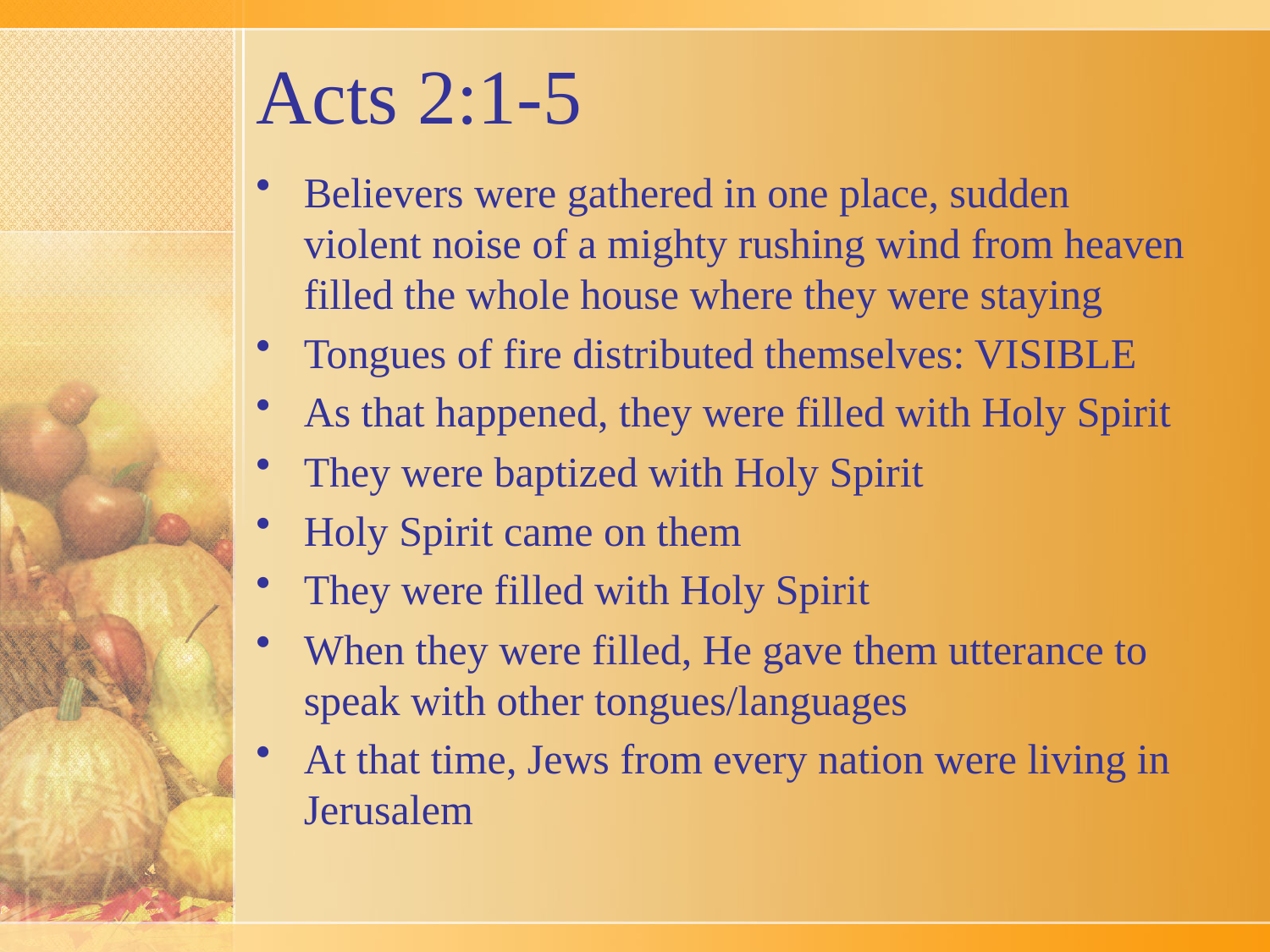

# Acts 2:1-5
Believers were gathered in one place, sudden violent noise of a mighty rushing wind from heaven filled the whole house where they were staying
Tongues of fire distributed themselves: VISIBLE
As that happened, they were filled with Holy Spirit
They were baptized with Holy Spirit
Holy Spirit came on them
They were filled with Holy Spirit
When they were filled, He gave them utterance to speak with other tongues/languages
At that time, Jews from every nation were living in Jerusalem